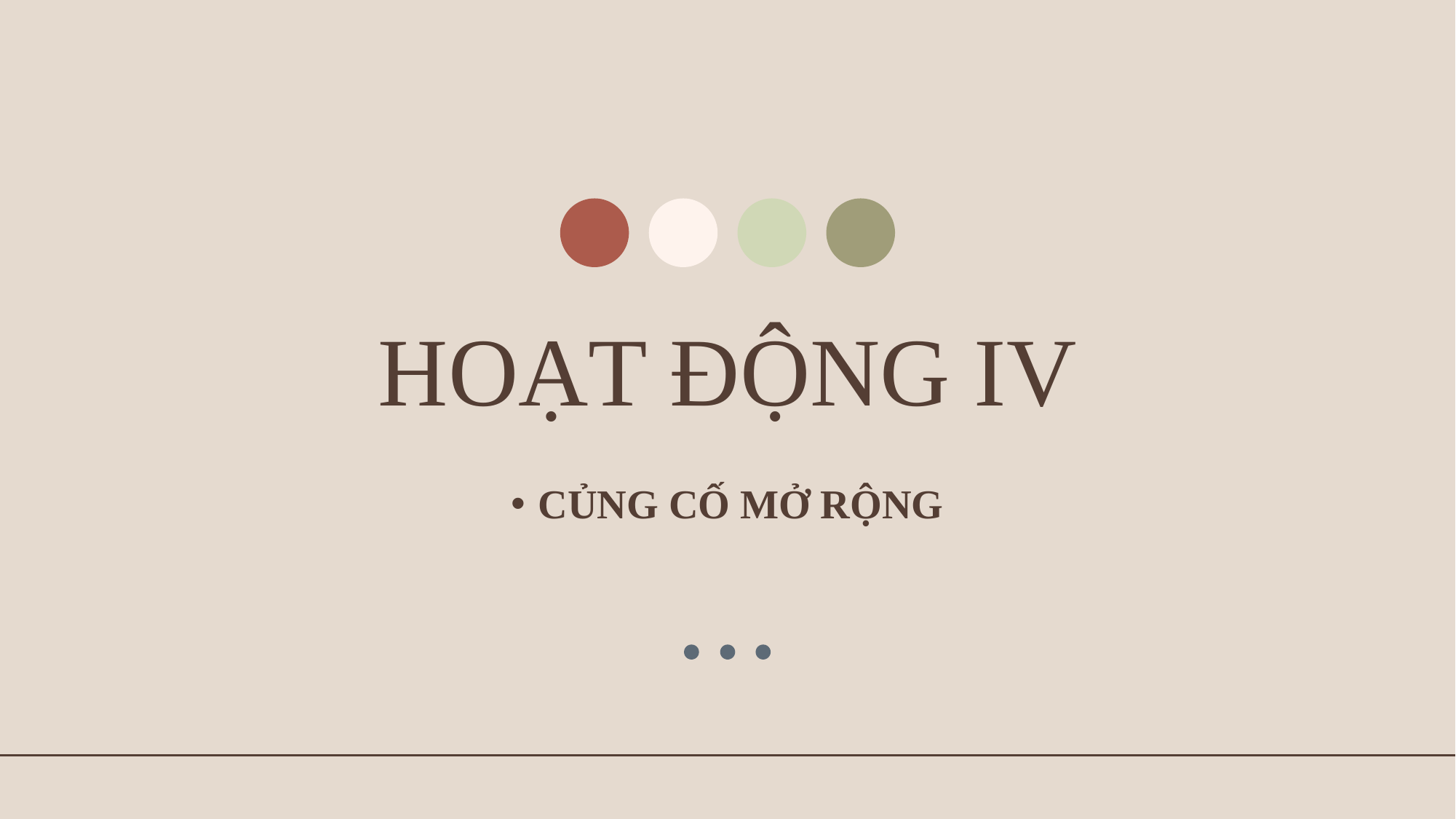

# HOẠT ĐỘNG IV
CỦNG CỐ MỞ RỘNG